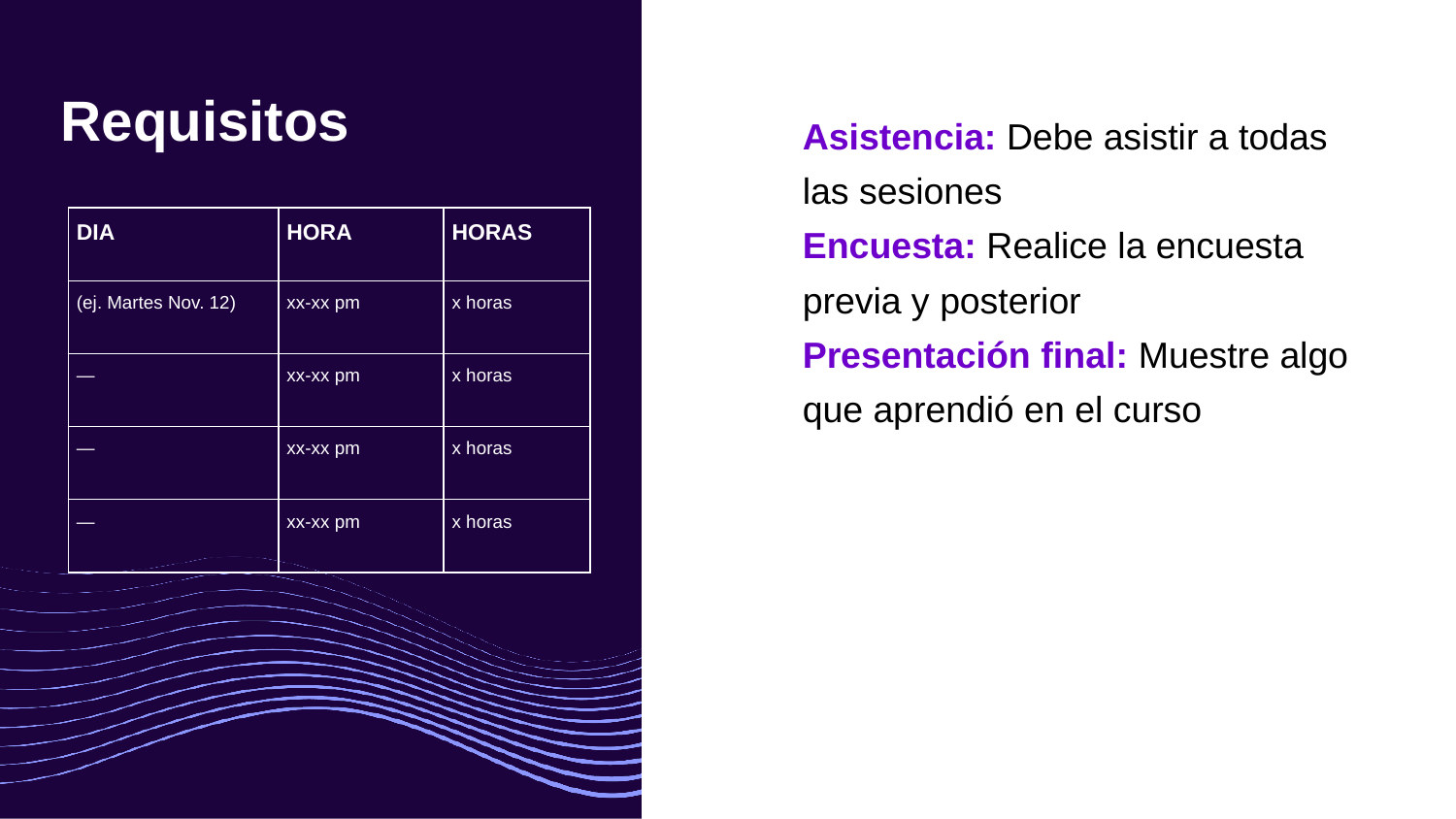

# Requisitos
Asistencia: Debe asistir a todas las sesiones
Encuesta: Realice la encuesta previa y posterior
Presentación final: Muestre algo que aprendió en el curso
| DIA | HORA | HORAS |
| --- | --- | --- |
| (ej. Martes Nov. 12) | xx-xx pm | x horas |
| — | xx-xx pm | x horas |
| — | xx-xx pm | x horas |
| — | xx-xx pm | x horas |